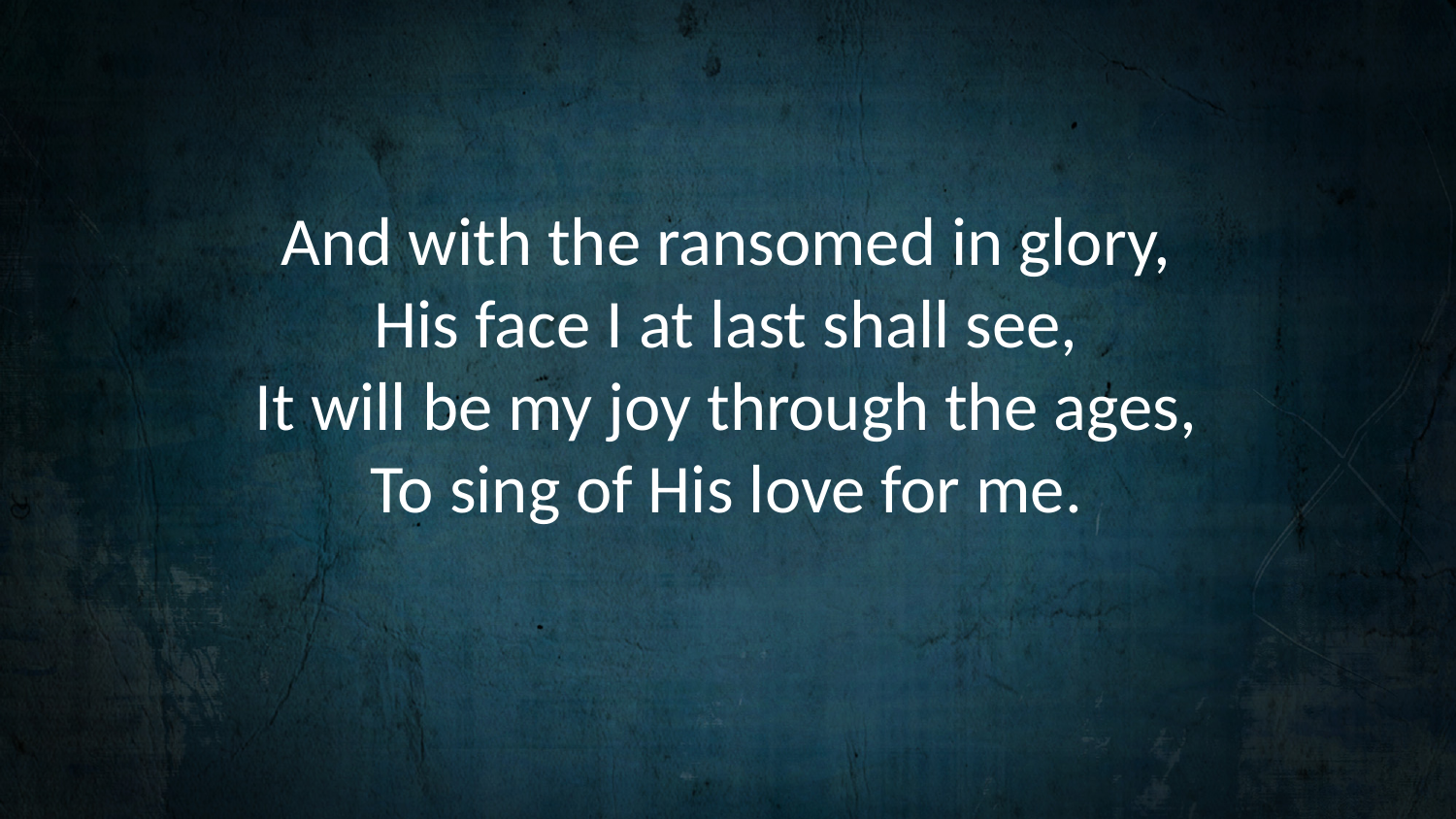

And with the ransomed in glory,
His face I at last shall see,
It will be my joy through the ages,
To sing of His love for me.